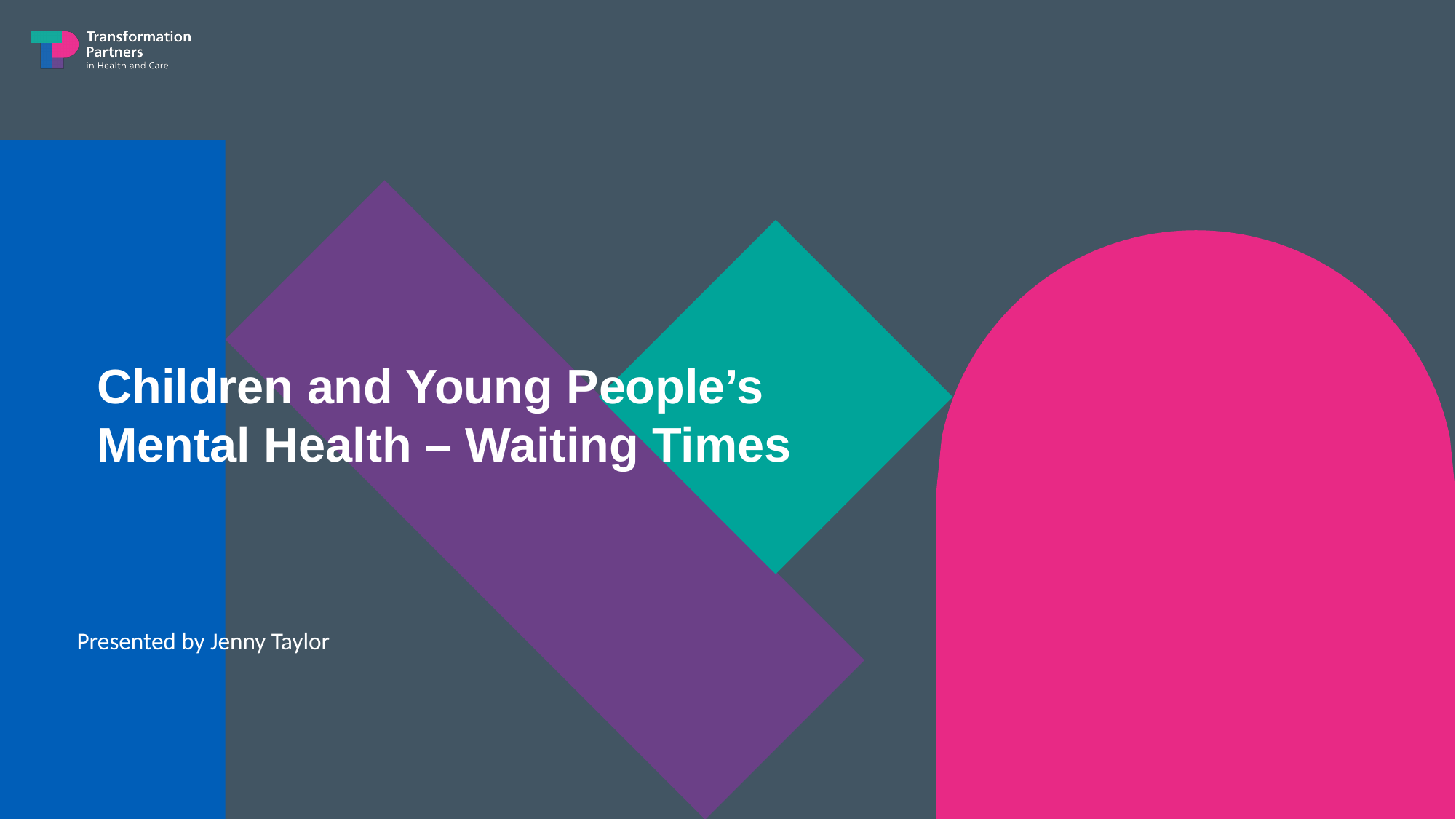

Children and Young People’s Mental Health – Waiting Times
Presented by Jenny Taylor